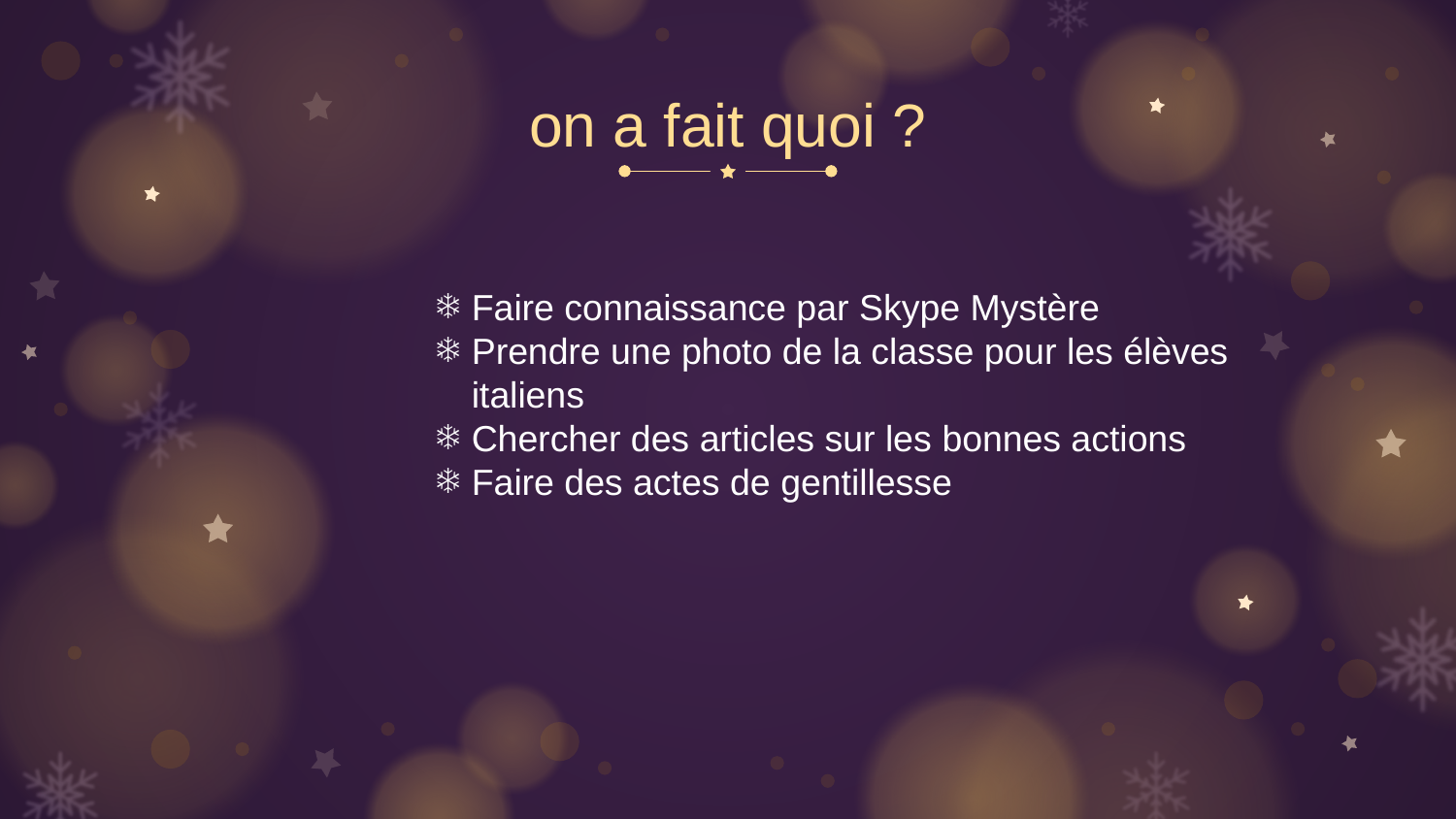

# on a fait quoi ?
Faire connaissance par Skype Mystère
Prendre une photo de la classe pour les élèves italiens
Chercher des articles sur les bonnes actions
Faire des actes de gentillesse